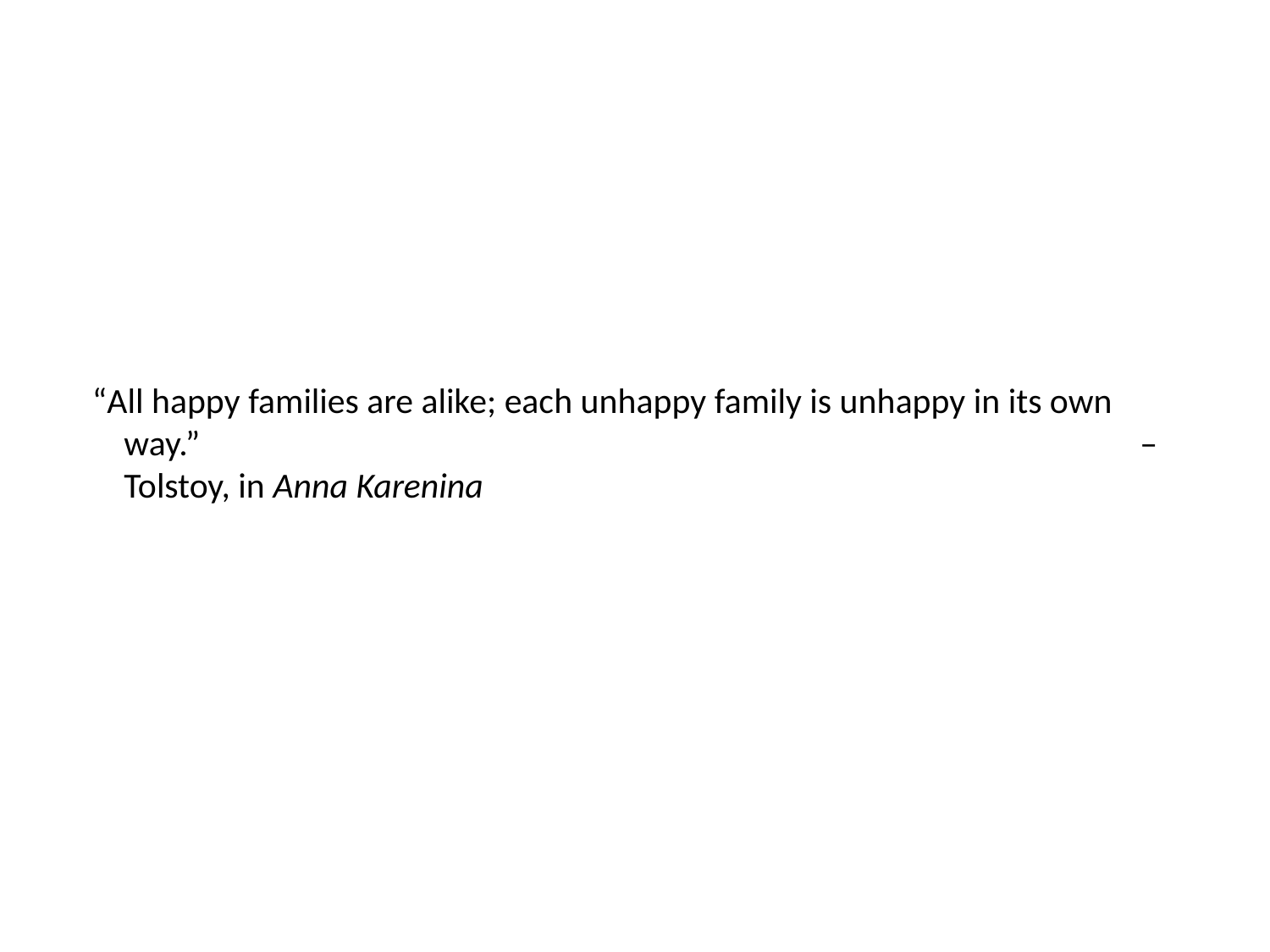

#

  “All happy families are alike; each unhappy family is unhappy in its own way.”                							– Tolstoy, in Anna Karenina